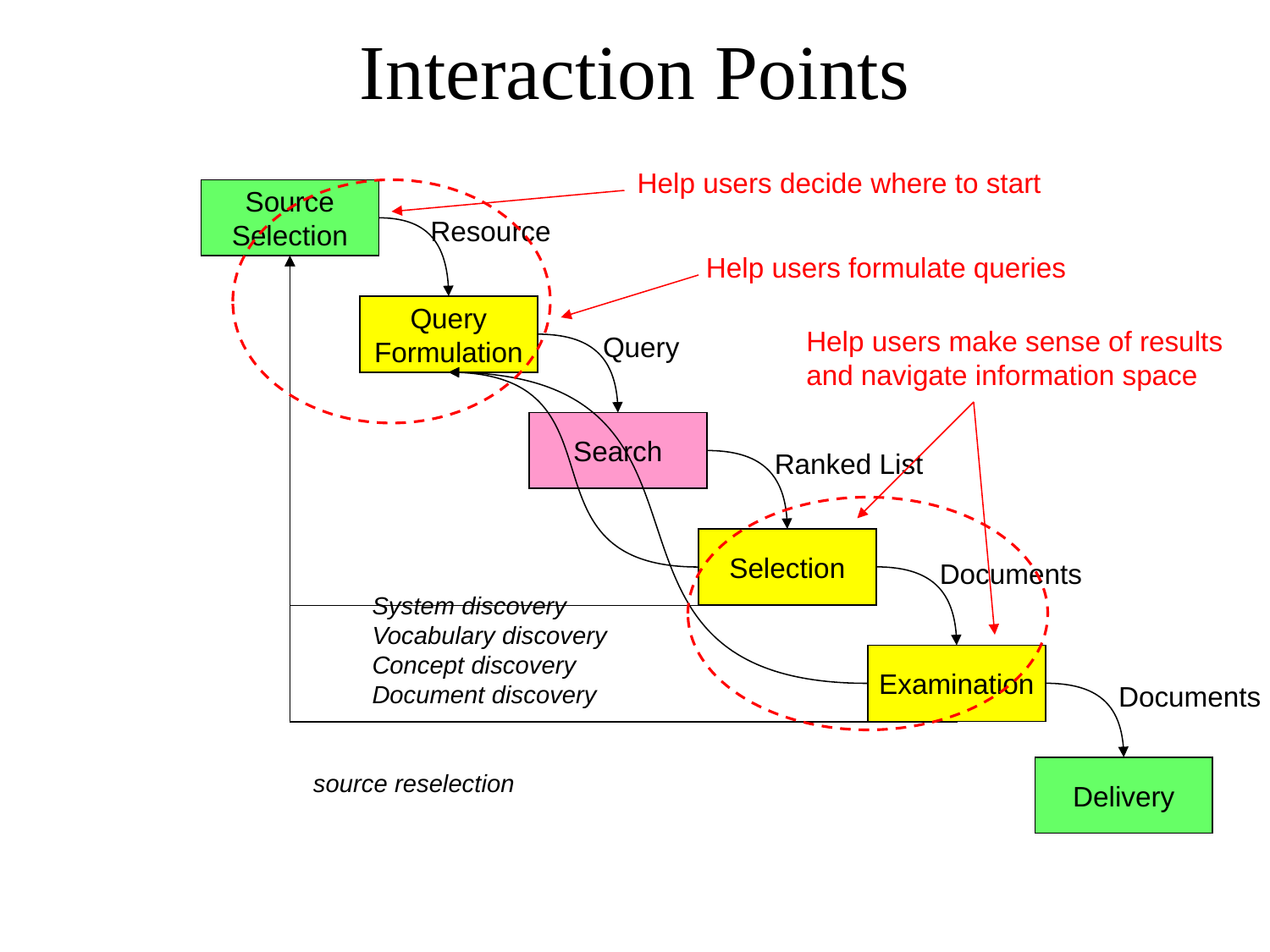

# Interaction Points
Help users decide where to start
Source
Selection

Resource
Help users formulate queries
source reselection

Query
Formulation
Help users make sense of results and navigate information space
Query
System discovery
Vocabulary discovery
Concept discovery
Document discovery

Search
Ranked List

Selection
Documents
Examination
Documents
Delivery